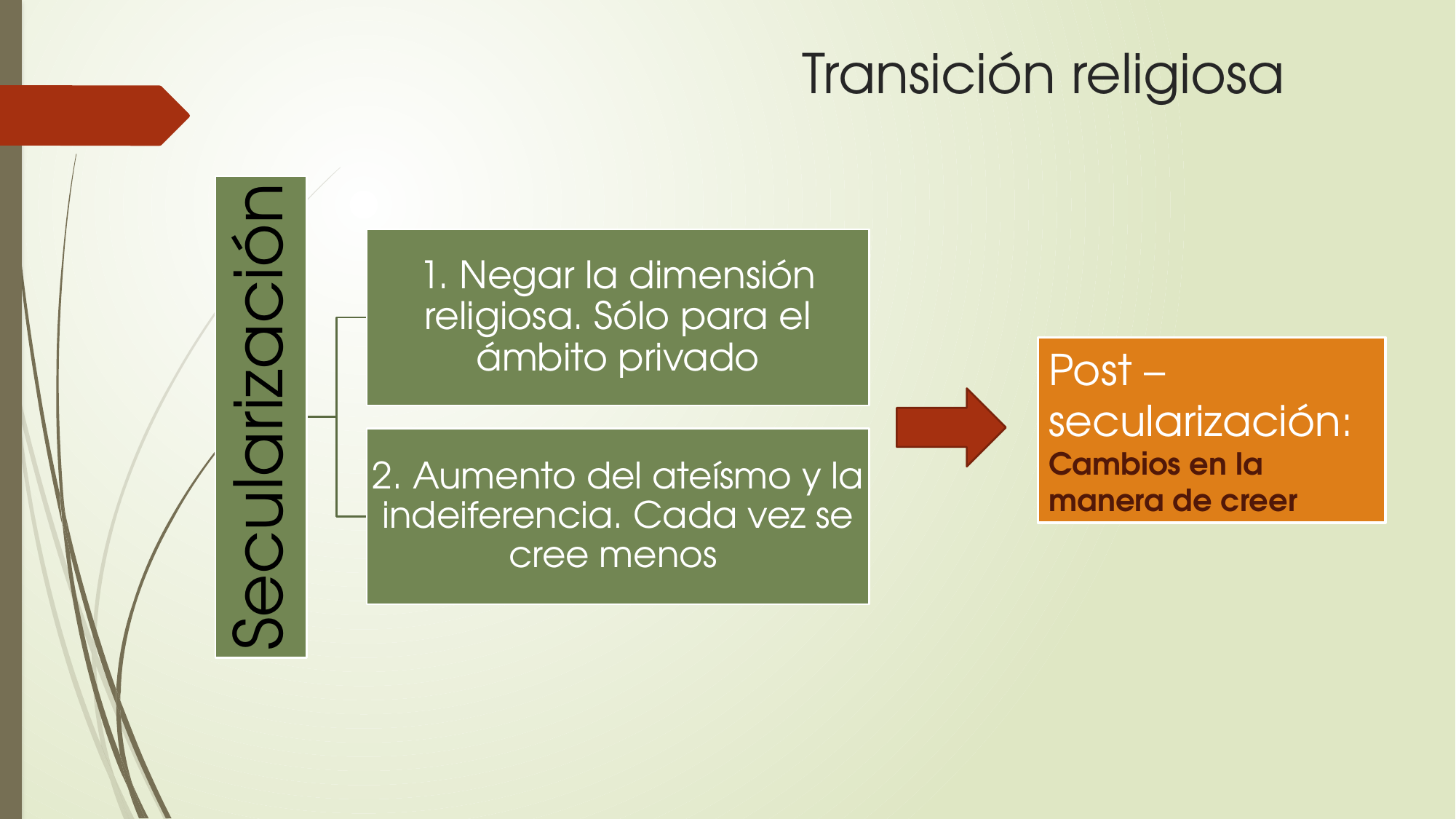

# Transición religiosa

Secularización
1. Negar la dimensión religiosa. Sólo para el ámbito privado
2. Aumento del ateísmo y la indeiferencia. Cada vez se cree menos
Post – secularización:
Cambios en la manera de creer